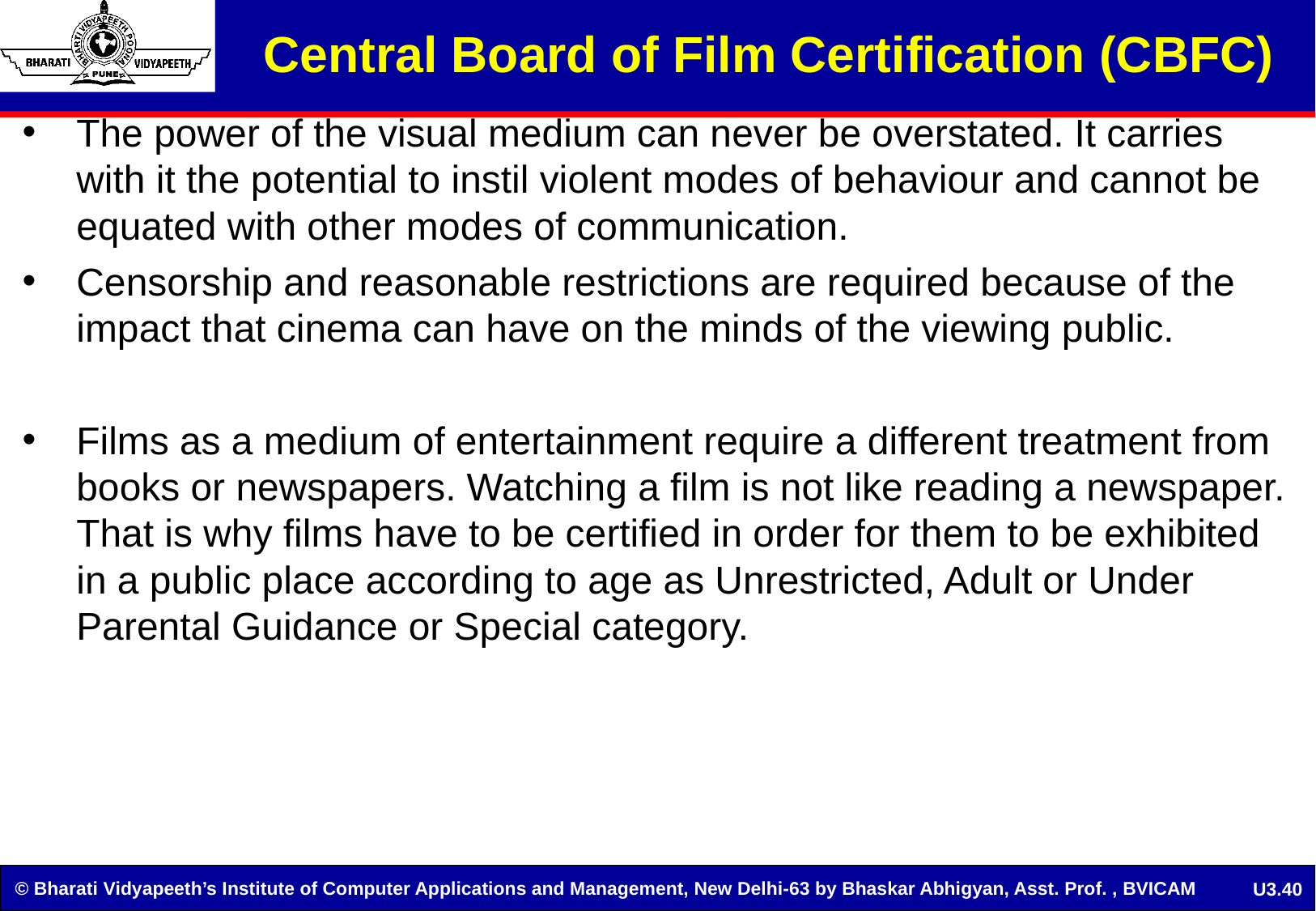

Central Board of Film Certification (CBFC)
The power of the visual medium can never be overstated. It carries with it the potential to instil violent modes of behaviour and cannot be equated with other modes of communication.
Censorship and reasonable restrictions are required because of the impact that cinema can have on the minds of the viewing public.

Films as a medium of entertainment require a different treatment from books or newspapers. Watching a film is not like reading a newspaper. That is why films have to be certified in order for them to be exhibited in a public place according to age as Unrestricted, Adult or Under Parental Guidance or Special category.